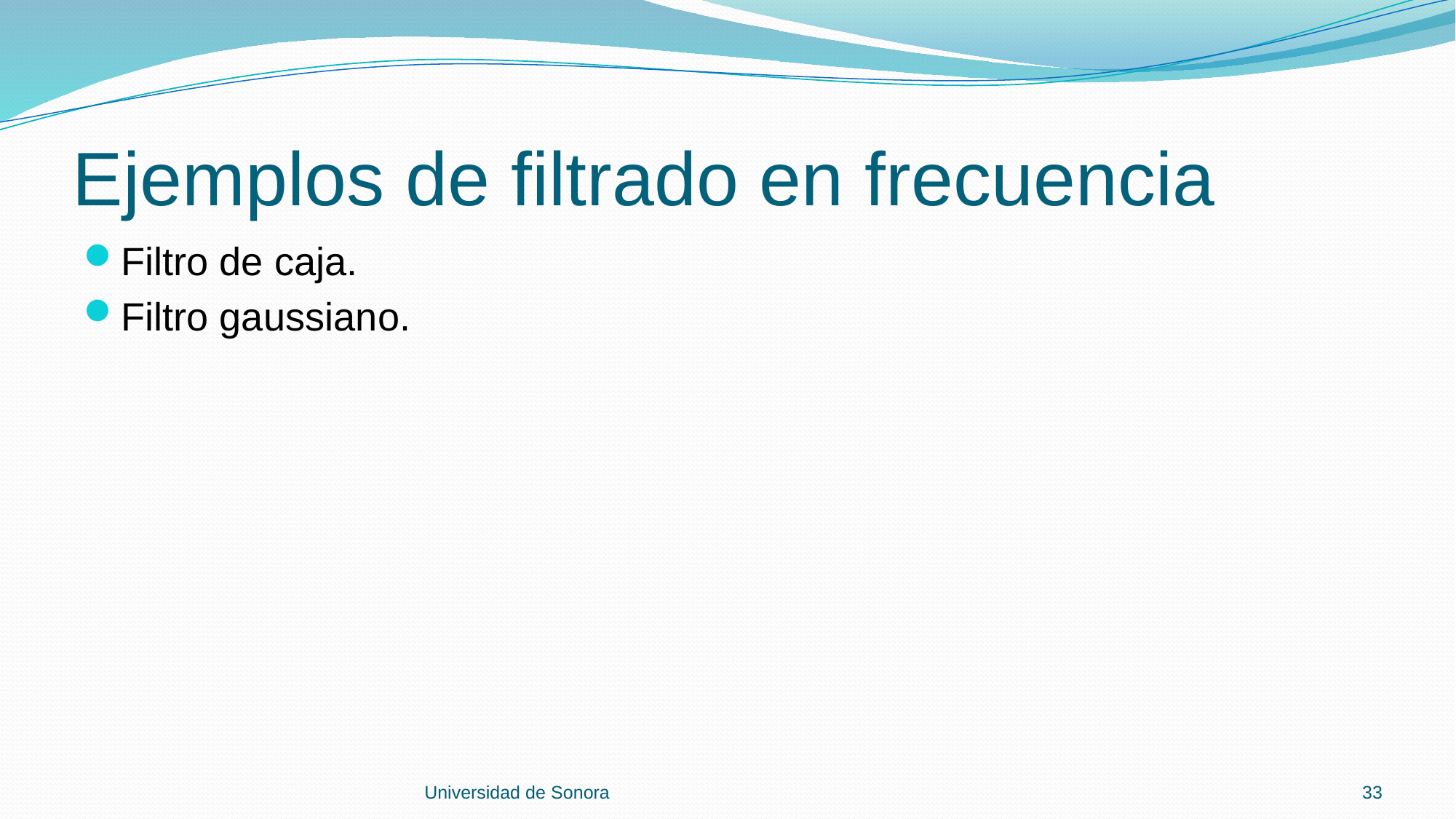

# Ejemplos de filtrado en frecuencia
Filtro de caja.
Filtro gaussiano.

Universidad de Sonora
33